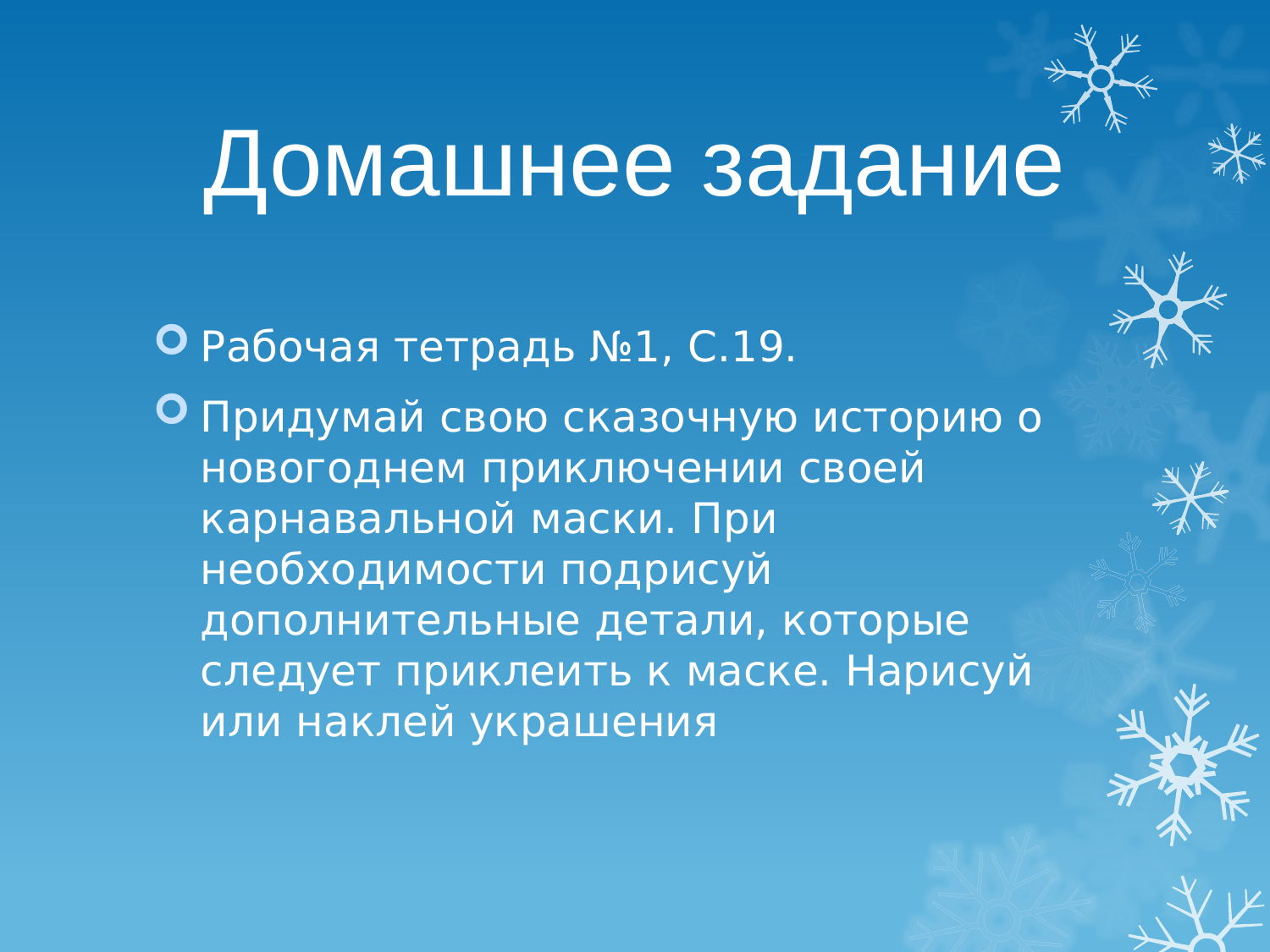

# Домашнее задание
Рабочая тетрадь №1, С.19.
Придумай свою сказочную историю о новогоднем приключении своей карнавальной маски. При необходимости подрисуй дополнительные детали, которые следует приклеить к маске. Нарисуй или наклей украшения